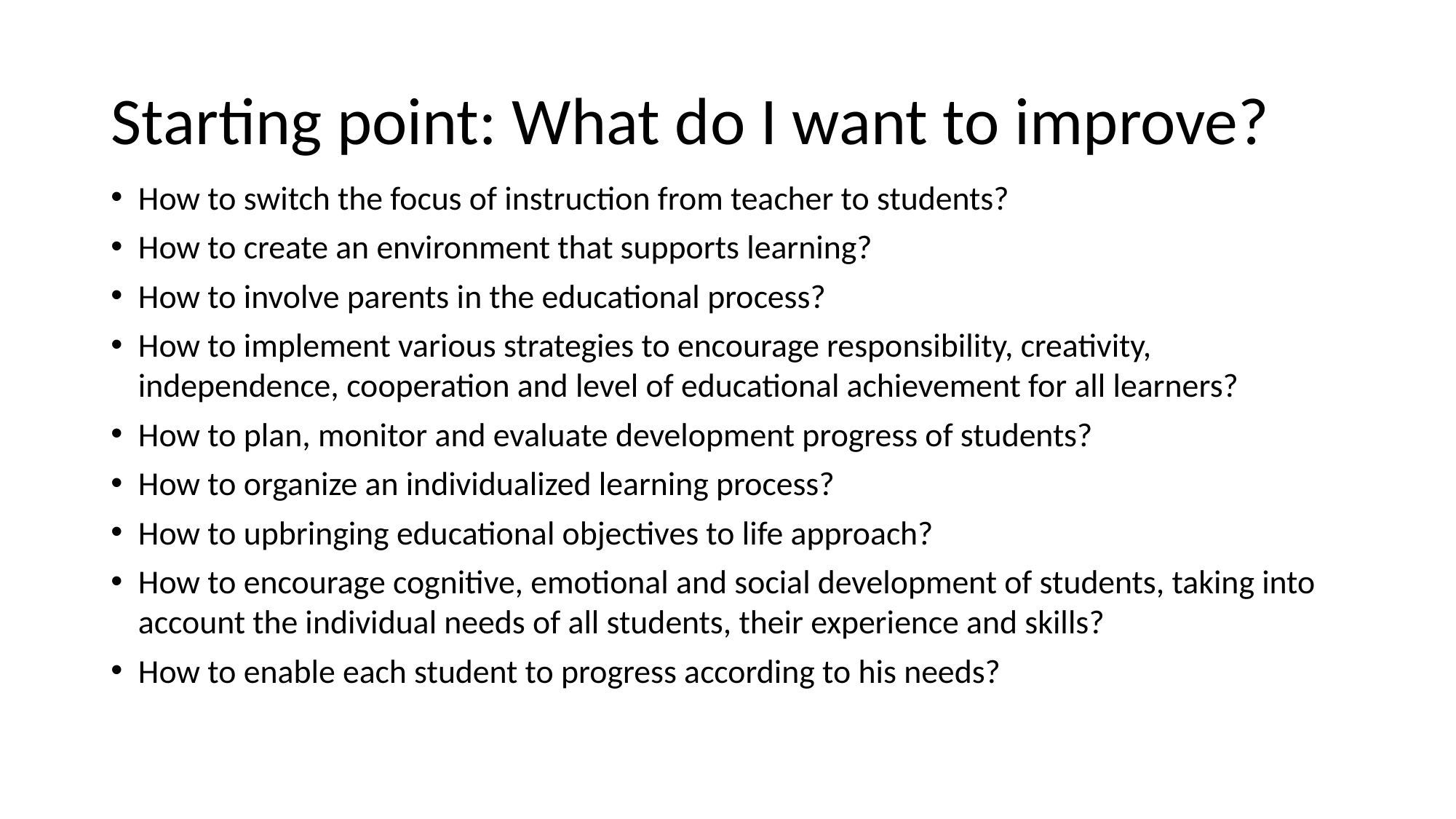

# Starting point: What do I want to improve?
How to switch the focus of instruction from teacher to students?
How to create an environment that supports learning?
How to involve parents in the educational process?
How to implement various strategies to encourage responsibility, creativity, independence, cooperation and level of educational achievement for all learners?
How to plan, monitor and evaluate development progress of students?
How to organize an individualized learning process?
How to upbringing educational objectives to life approach?
How to encourage cognitive, emotional and social development of students, taking into account the individual needs of all students, their experience and skills?
How to enable each student to progress according to his needs?